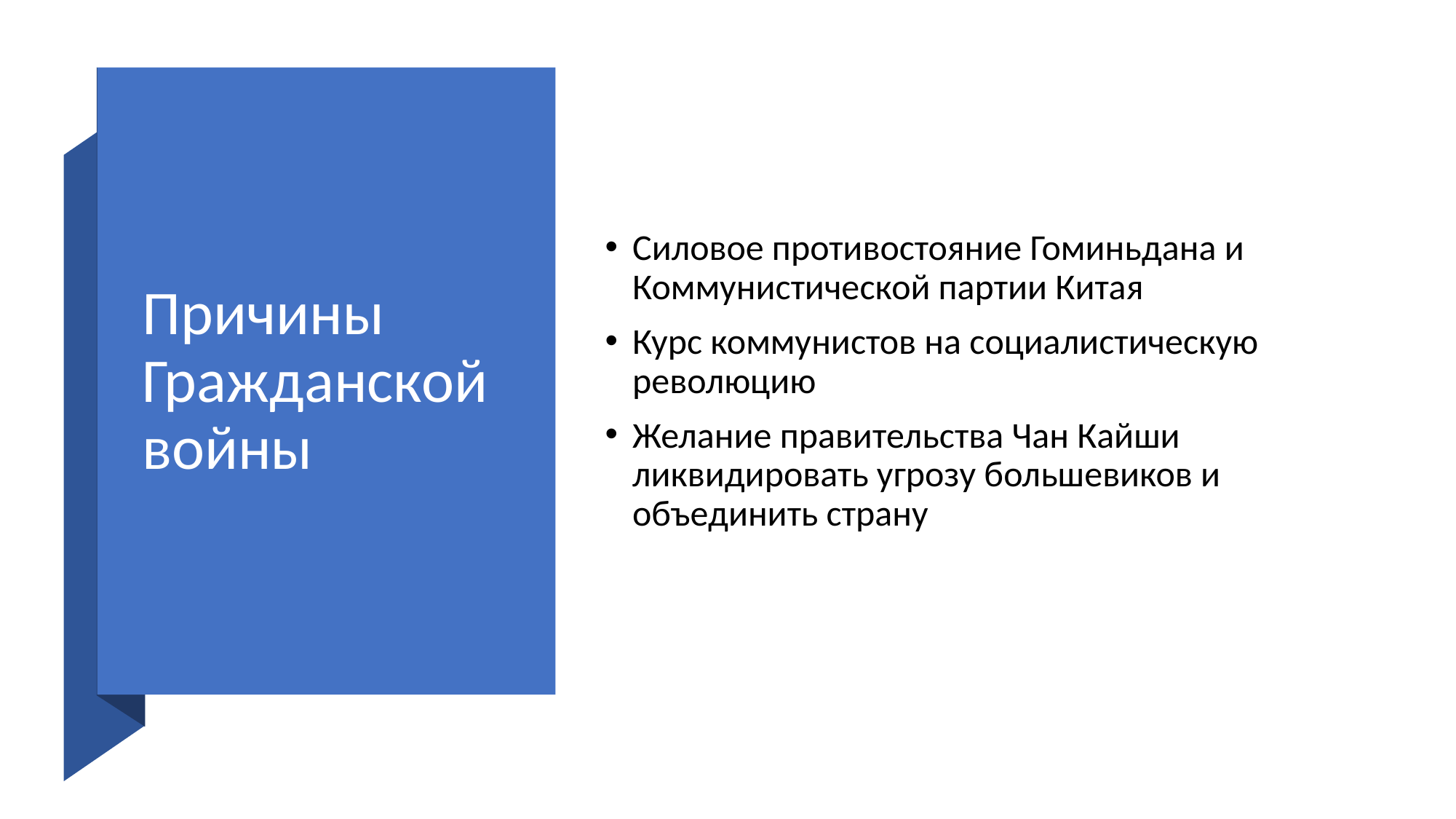

# Причины Гражданской войны
Силовое противостояние Гоминьдана и Коммунистической партии Китая
Курс коммунистов на социалистическую революцию
Желание правительства Чан Кайши ликвидировать угрозу большевиков и объединить страну